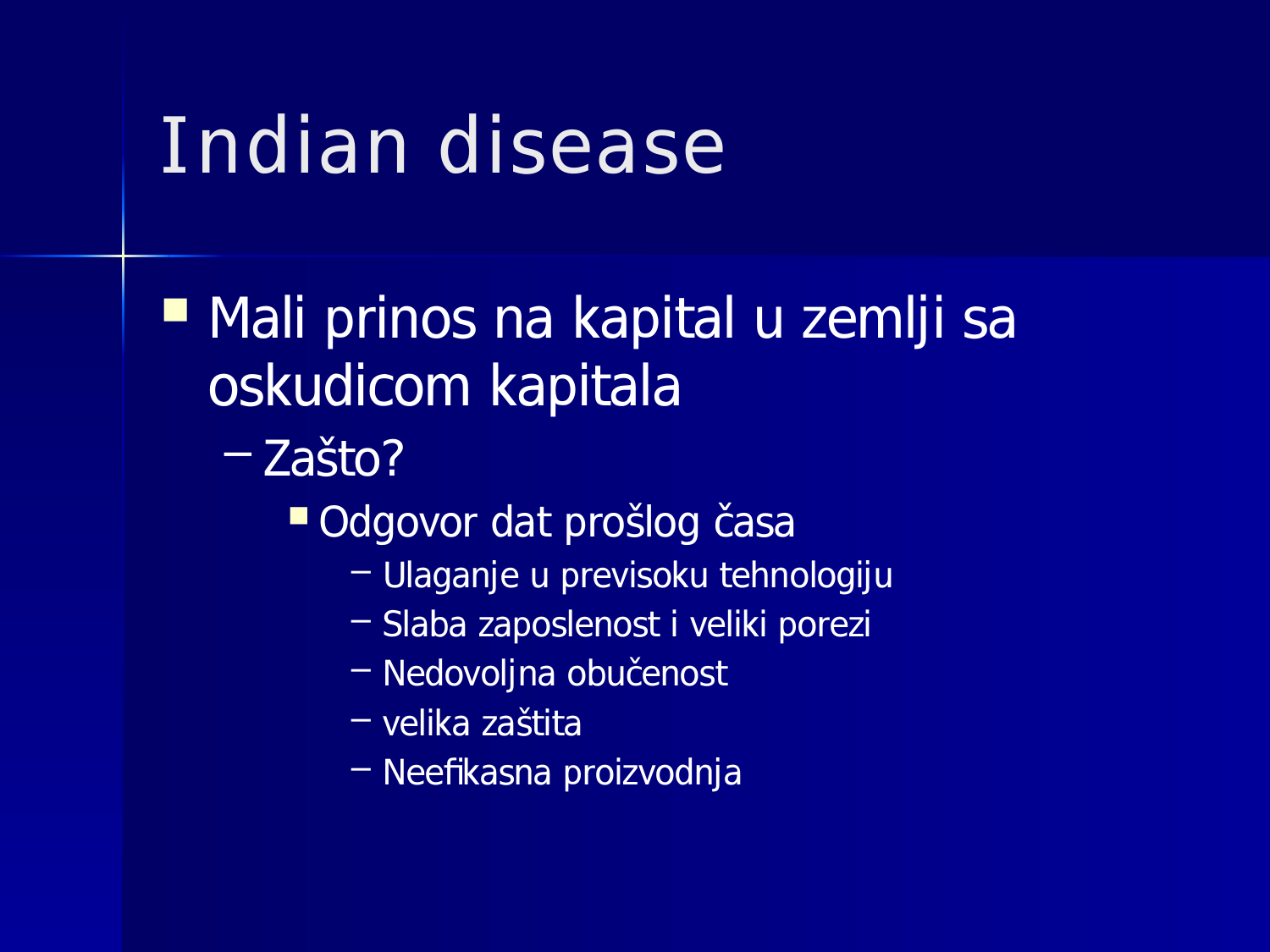

# Indian disease
Mali prinos na kapital u zemlji sa oskudicom kapitala
Zašto?
Odgovor dat prošlog časa
Ulaganje u previsoku tehnologiju
Slaba zaposlenost i veliki porezi
Nedovoljna obučenost
velika zaštita
Neefikasna proizvodnja